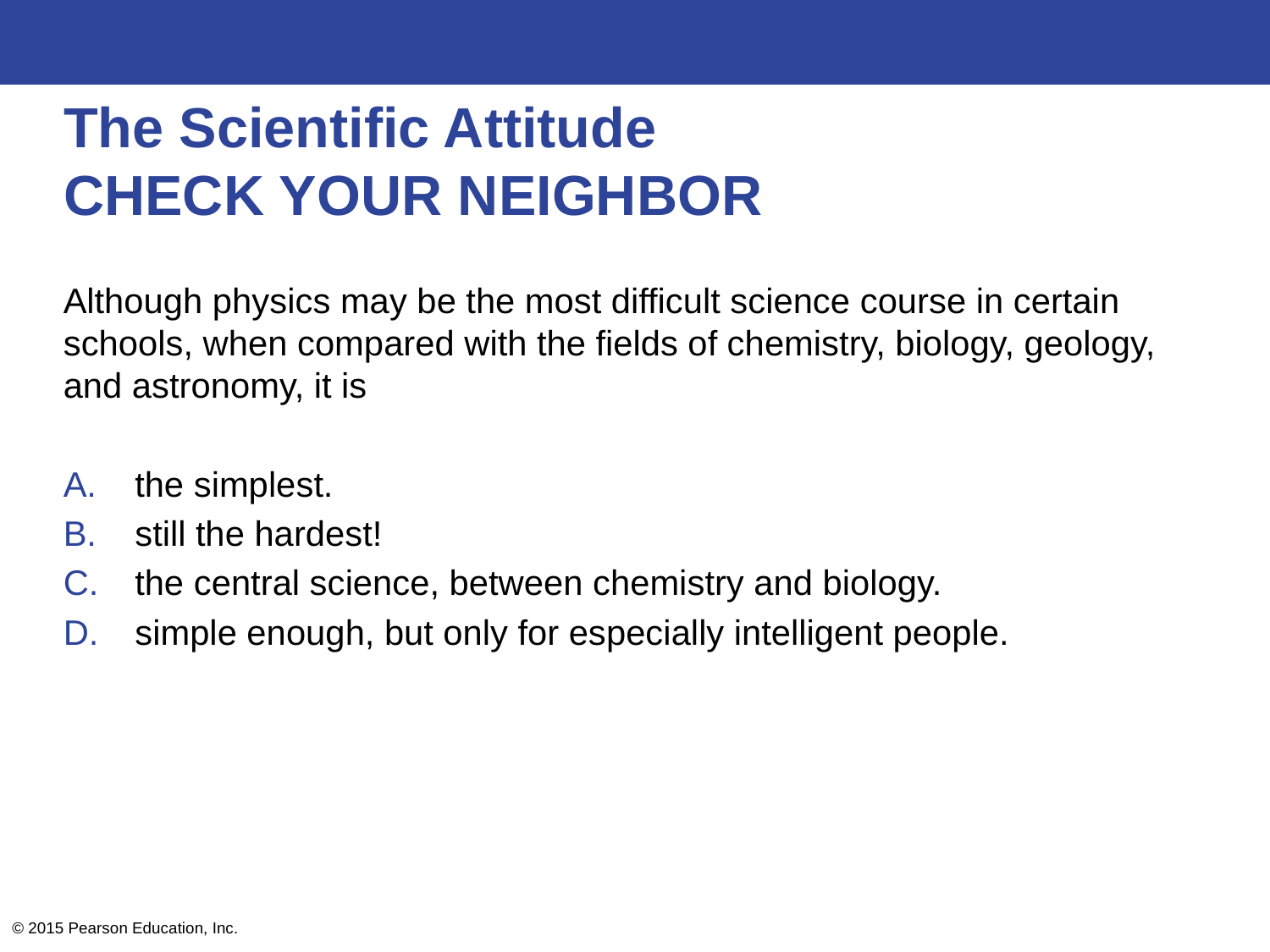

# The Scientific Attitude CHECK YOUR NEIGHBOR
Although physics may be the most difficult science course in certain schools, when compared with the fields of chemistry, biology, geology, and astronomy, it is

the simplest.
still the hardest!
the central science, between chemistry and biology.
simple enough, but only for especially intelligent people.
© 2015 Pearson Education, Inc.